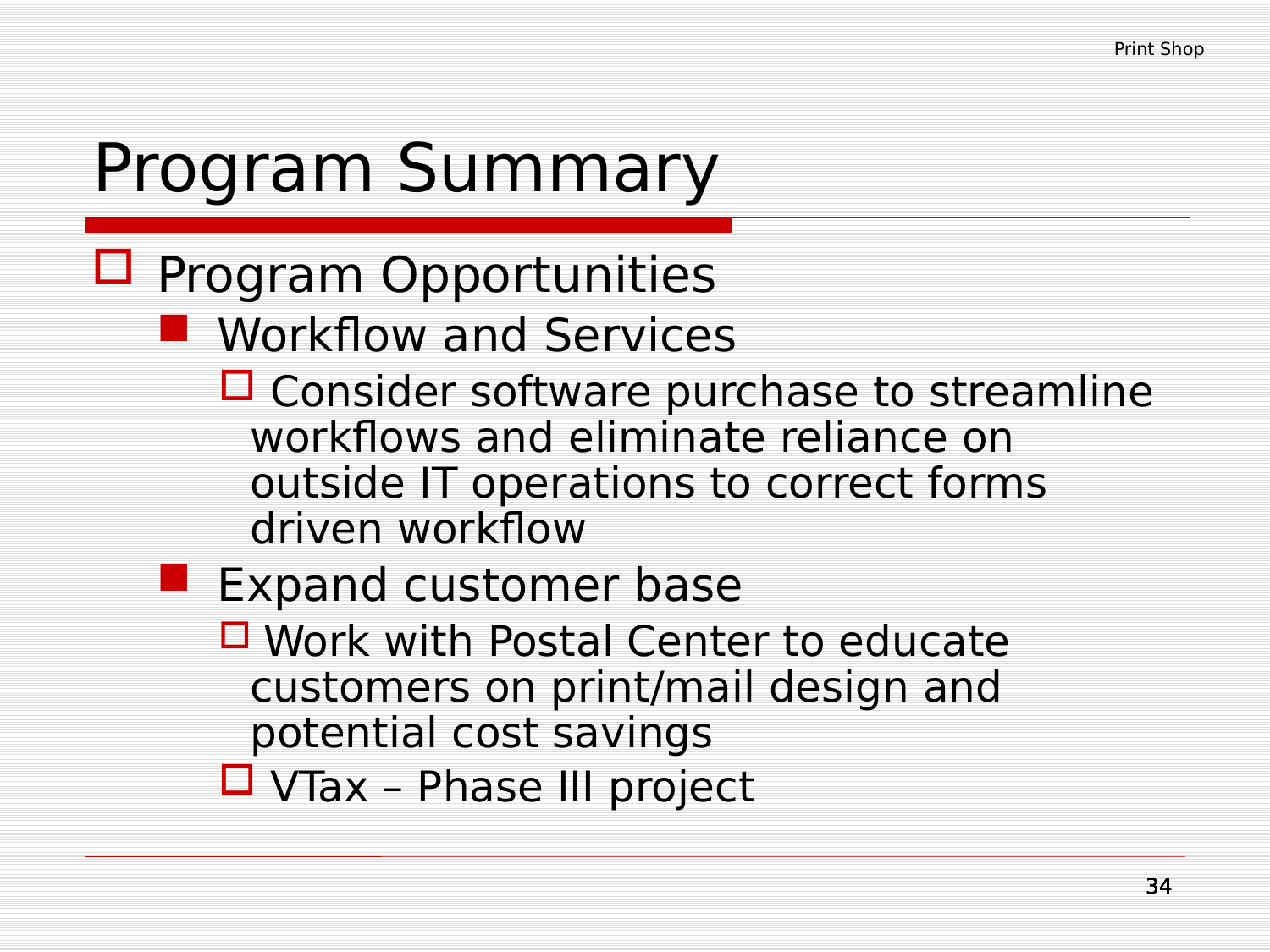

Print Shop
# Program Summary
Program Opportunities
Workflow and Services
 Consider software purchase to streamline  workflows and eliminate reliance on outside IT operations to correct forms driven workflow
Expand customer base
 Work with Postal Center to educate customers on print/mail design and potential cost savings
 VTax – Phase III project

34
34
34
34
34